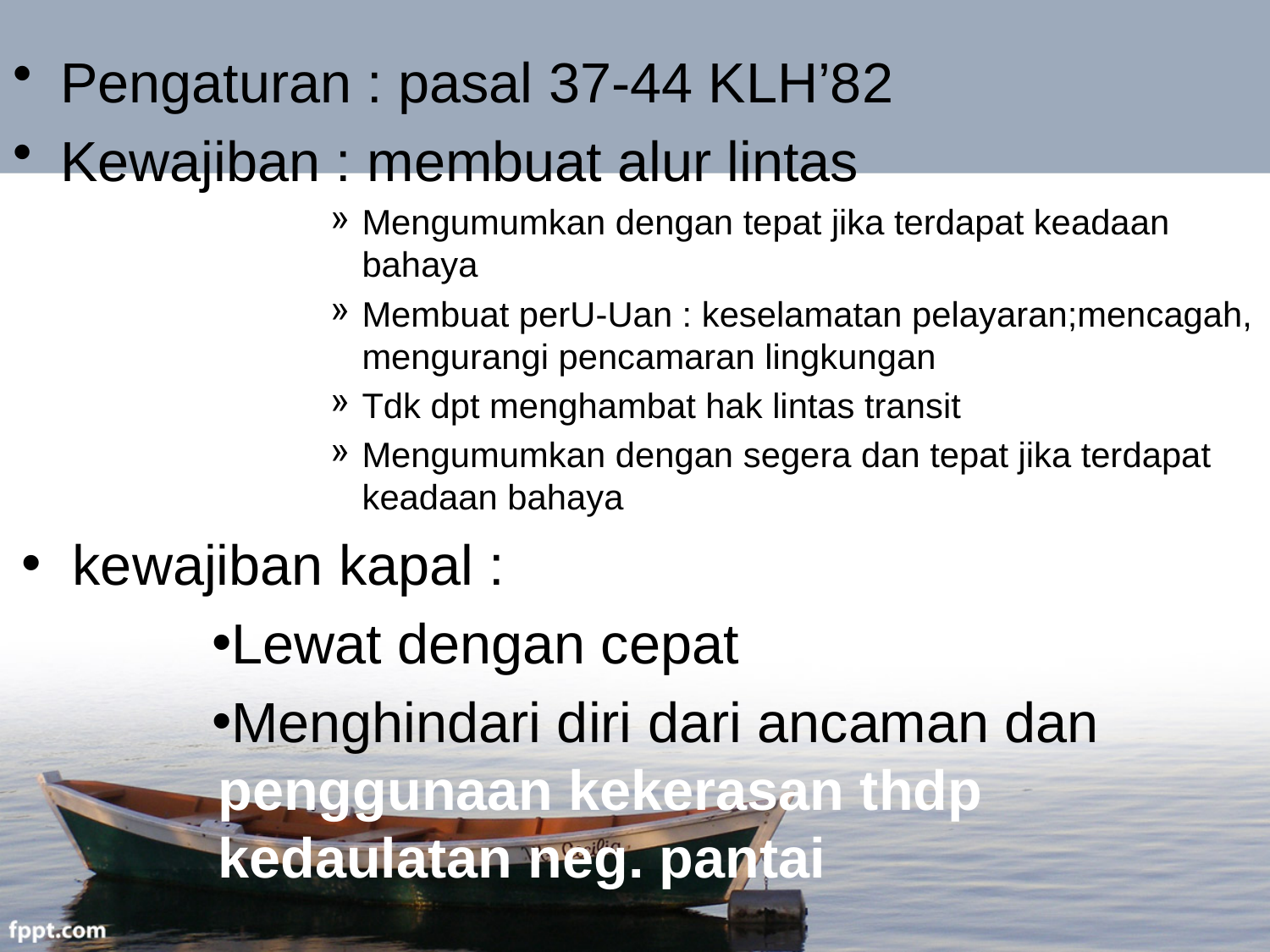

Pengaturan : pasal 37-44 KLH’82
Kewajiban : membuat alur lintas
Mengumumkan dengan tepat jika terdapat keadaan bahaya
Membuat perU-Uan : keselamatan pelayaran;mencagah, mengurangi pencamaran lingkungan
Tdk dpt menghambat hak lintas transit
Mengumumkan dengan segera dan tepat jika terdapat keadaan bahaya
  kewajiban kapal :
Lewat dengan cepat
Menghindari diri dari ancaman dan penggunaan kekerasan thdp kedaulatan neg. pantai